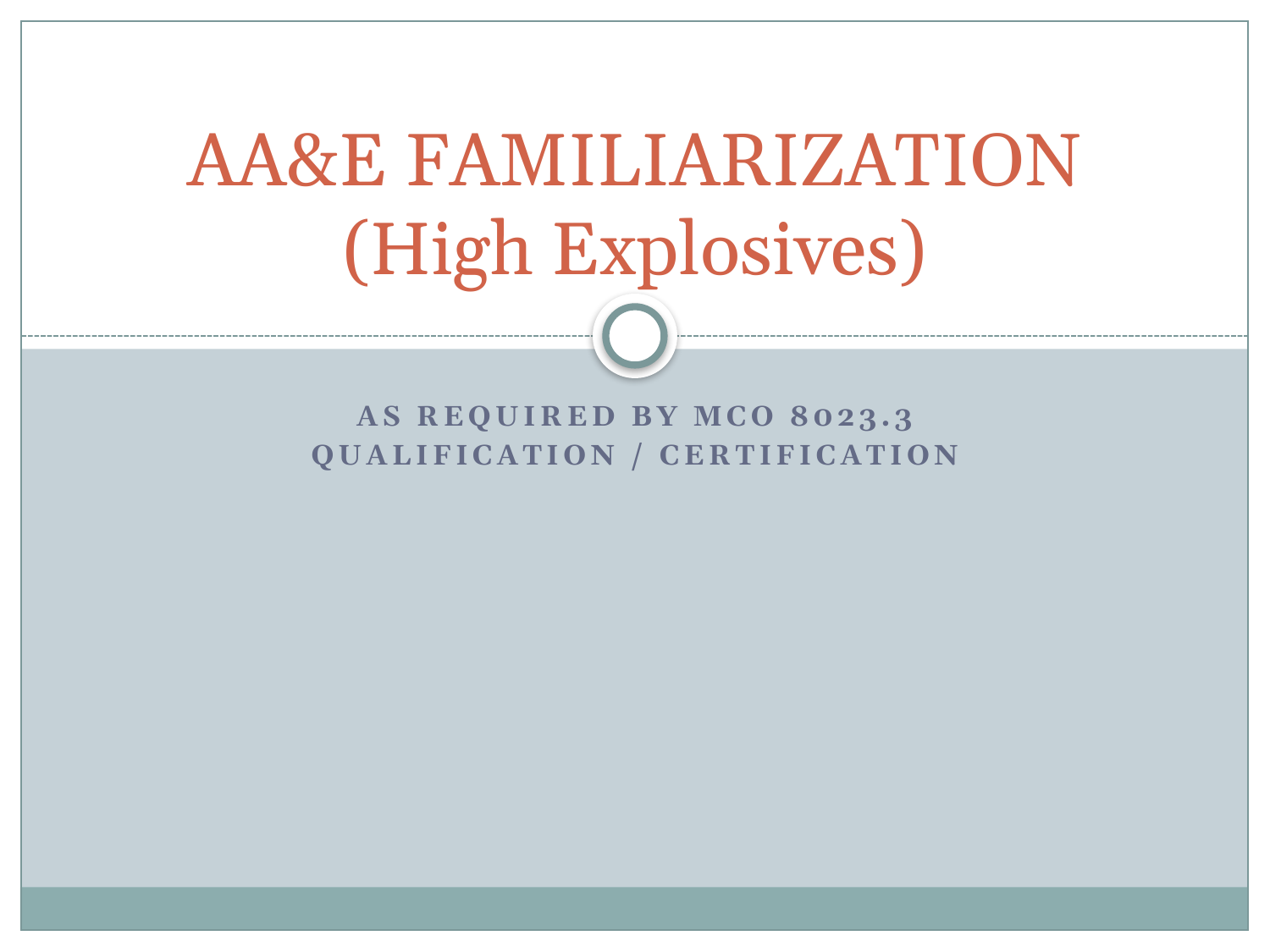

# AA&E FAMILIARIZATION (High Explosives)
As required By MCO 8023.3
Qualification / certification